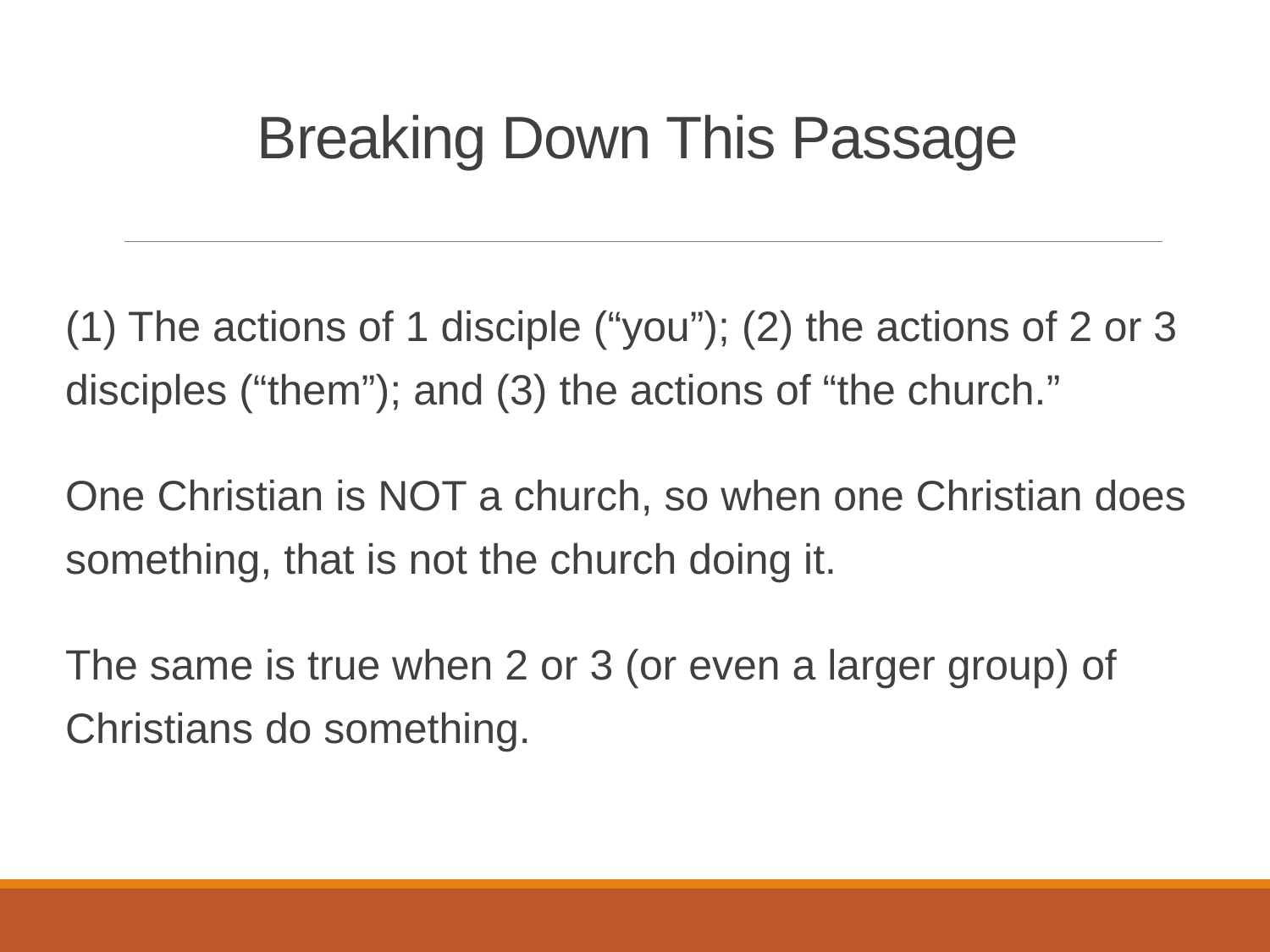

# Breaking Down This Passage
(1) The actions of 1 disciple (“you”); (2) the actions of 2 or 3 disciples (“them”); and (3) the actions of “the church.”
One Christian is NOT a church, so when one Christian does something, that is not the church doing it.
The same is true when 2 or 3 (or even a larger group) of Christians do something.